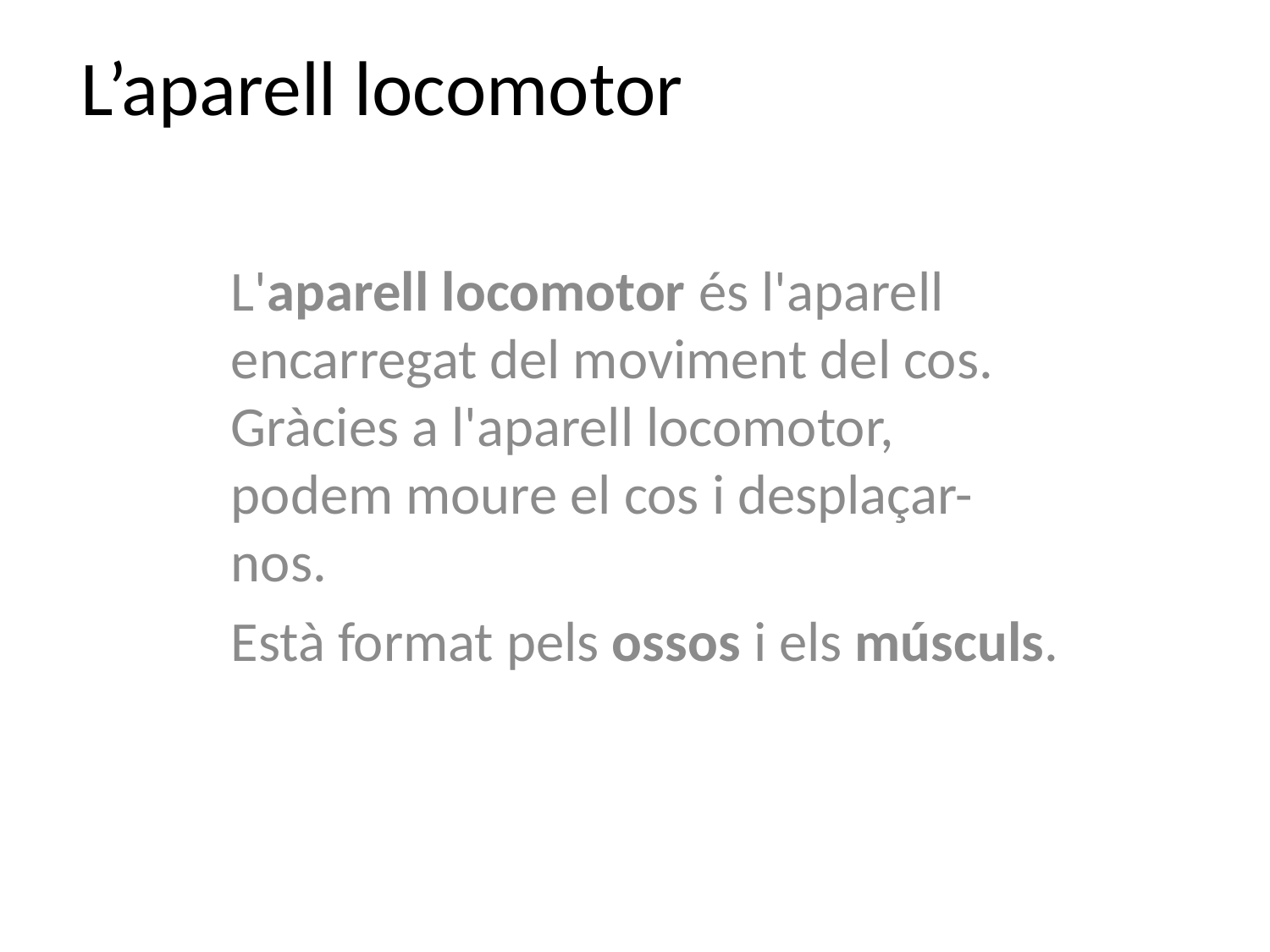

# L’aparell locomotor
L'aparell locomotor és l'aparell encarregat del moviment del cos. Gràcies a l'aparell locomotor, podem moure el cos i desplaçar-nos.
Està format pels ossos i els músculs.